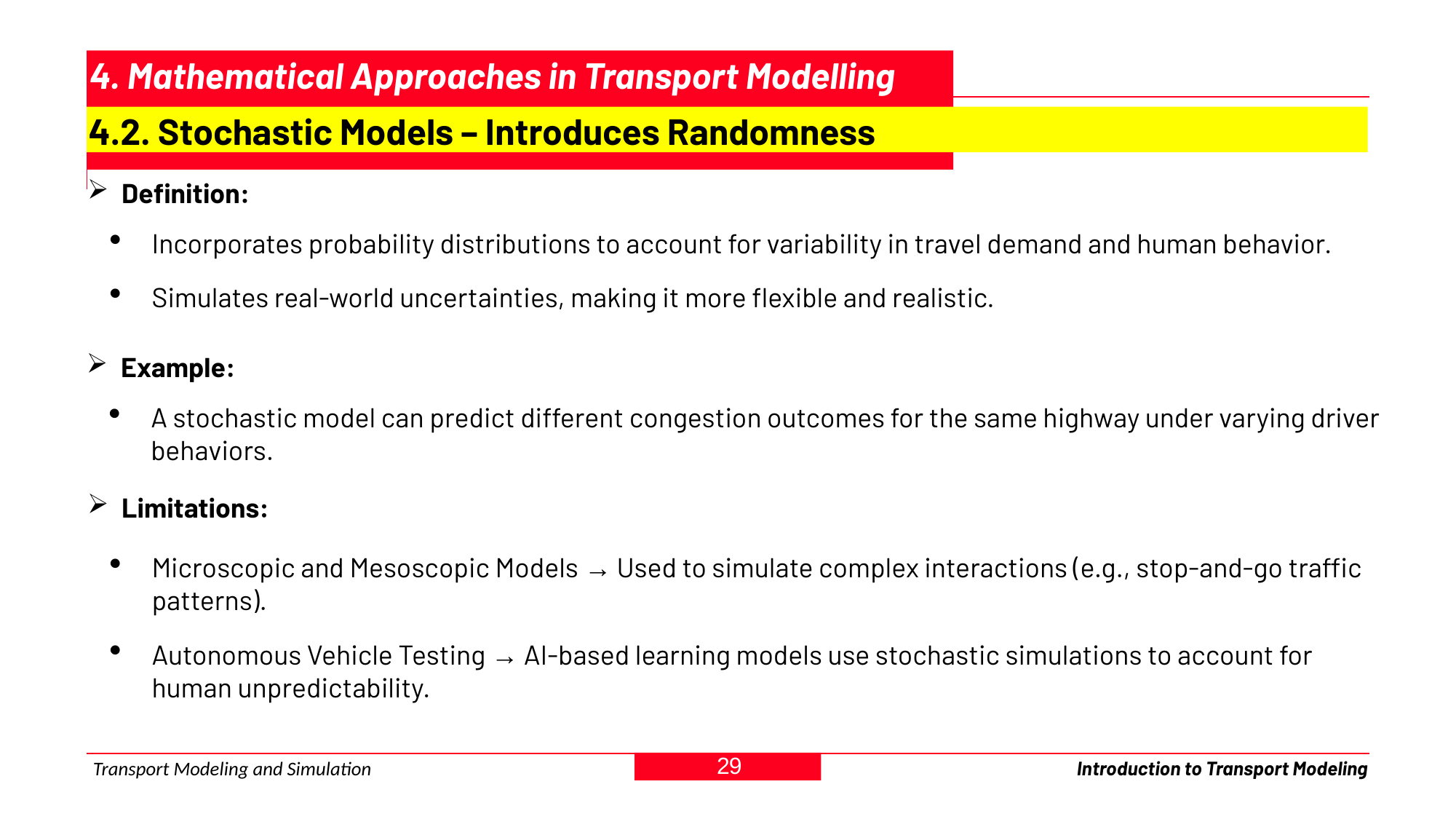

# 4. Mathematical Approaches in Transport Modelling
4.2. Stochastic Models – Introduces Randomness
Definition:
Incorporates probability distributions to account for variability in travel demand and human behavior.
Simulates real-world uncertainties, making it more flexible and realistic.
Example:
A stochastic model can predict different congestion outcomes for the same highway under varying driver behaviors.
Limitations:
Microscopic and Mesoscopic Models → Used to simulate complex interactions (e.g., stop-and-go traffic patterns).
Autonomous Vehicle Testing → AI-based learning models use stochastic simulations to account for human unpredictability.
29
Transport Modeling and Simulation
Introduction to Transport Modeling